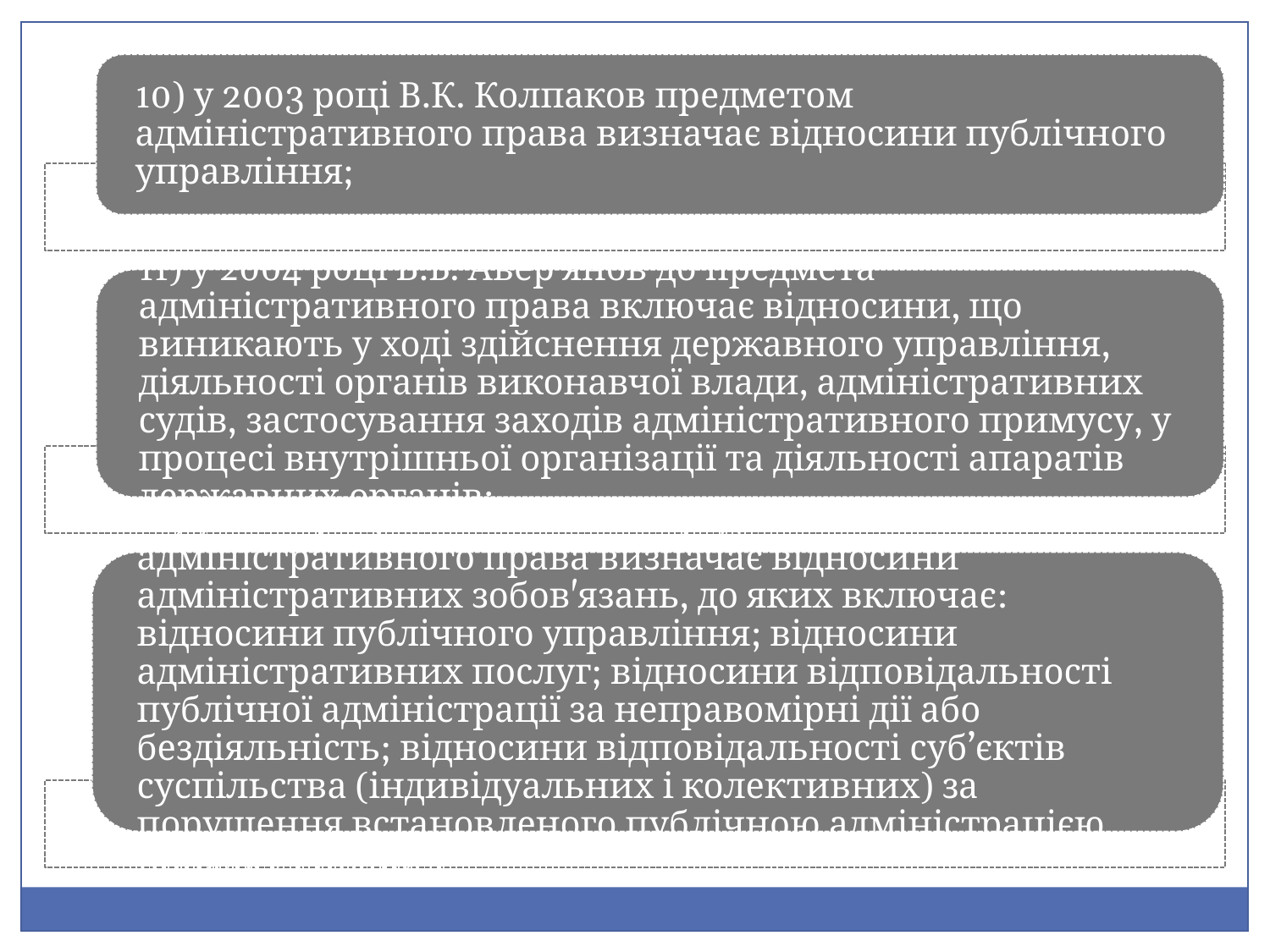

10) у 2003 році В.К. Колпаков предметом адміністративного права визначає відносини публічного управління;
11) у 2004 році В.Б. Авер'янов до предмета адміністративного права включає відносини, що виникають у ході здійснення державного управління, діяльності органів виконавчої влади, адміністративних судів, застосування заходів адміністративного примусу, у процесі внутрішньої організації та діяльності апаратів державних органів;
12) у 2008 році В.К. Колпаков предметом адміністративного права визначає відносини адміністративних зобов'язань, до яких включає: відносини публічного управління; відносини адміністративних послуг; відносини відповідальності публічної адміністрації за неправомірні дії або бездіяльність; відносини відповідальності суб’єктів суспільства (індивідуальних і колективних) за порушення встановленого публічною адміністрацією порядку і правил.